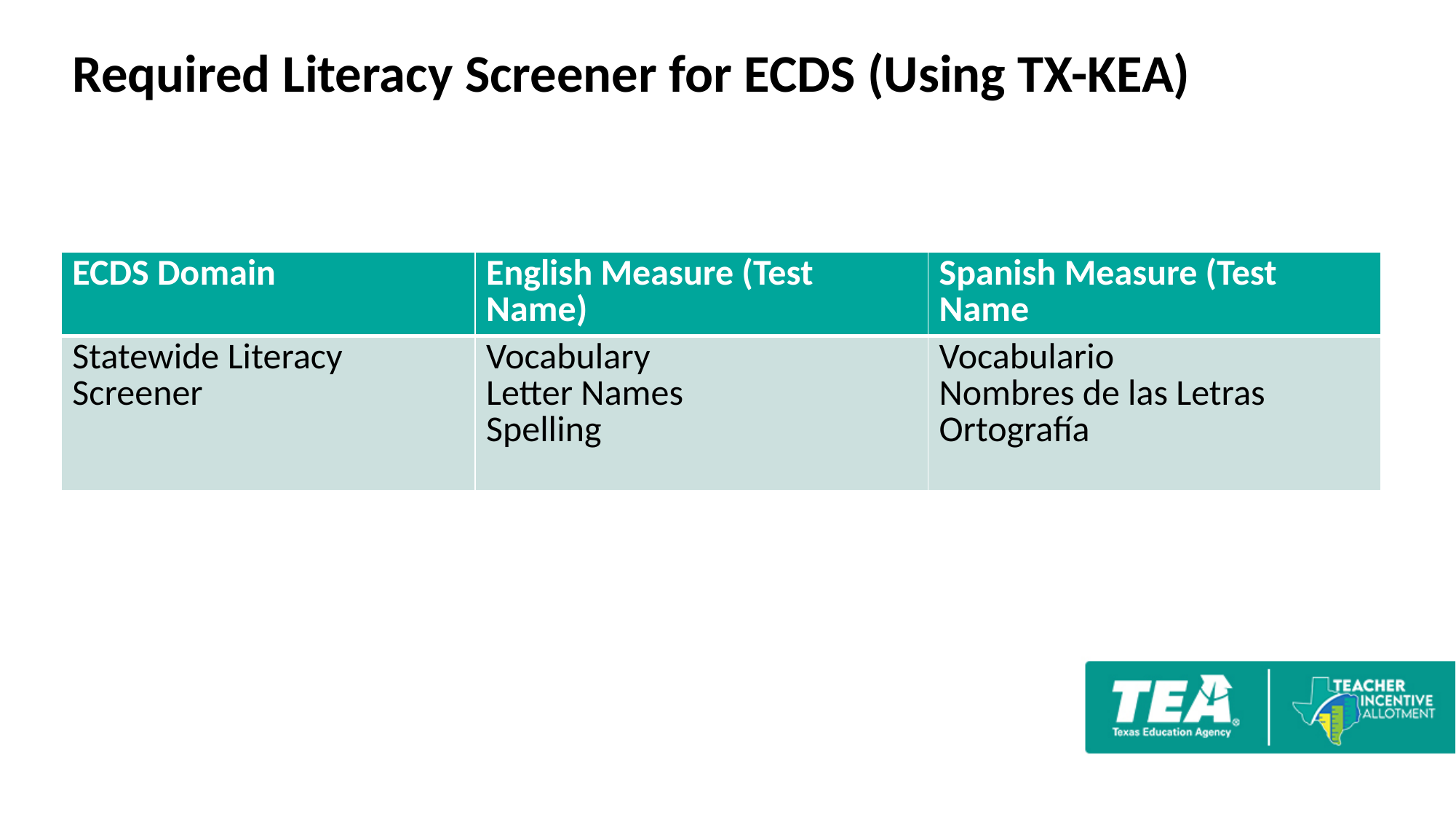

# Required Literacy Screener for ECDS (Using TX-KEA)
| ECDS Domain | English Measure (Test Name) | Spanish Measure (Test Name |
| --- | --- | --- |
| Statewide Literacy Screener | Vocabulary Letter Names Spelling | Vocabulario Nombres de las Letras Ortografía |